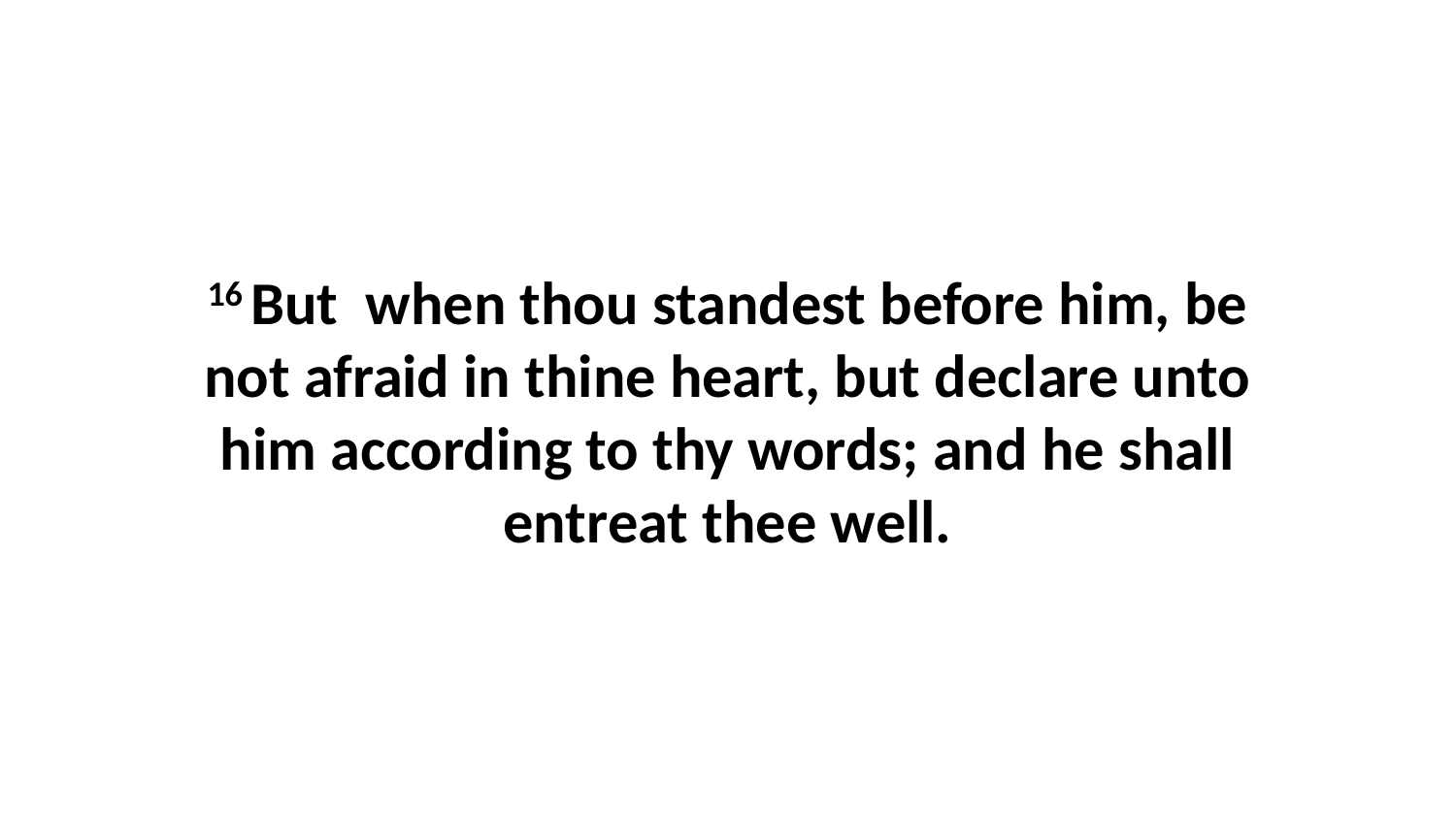

16 But  when thou standest before him, be not afraid in thine heart, but declare unto him according to thy words; and he shall entreat thee well.